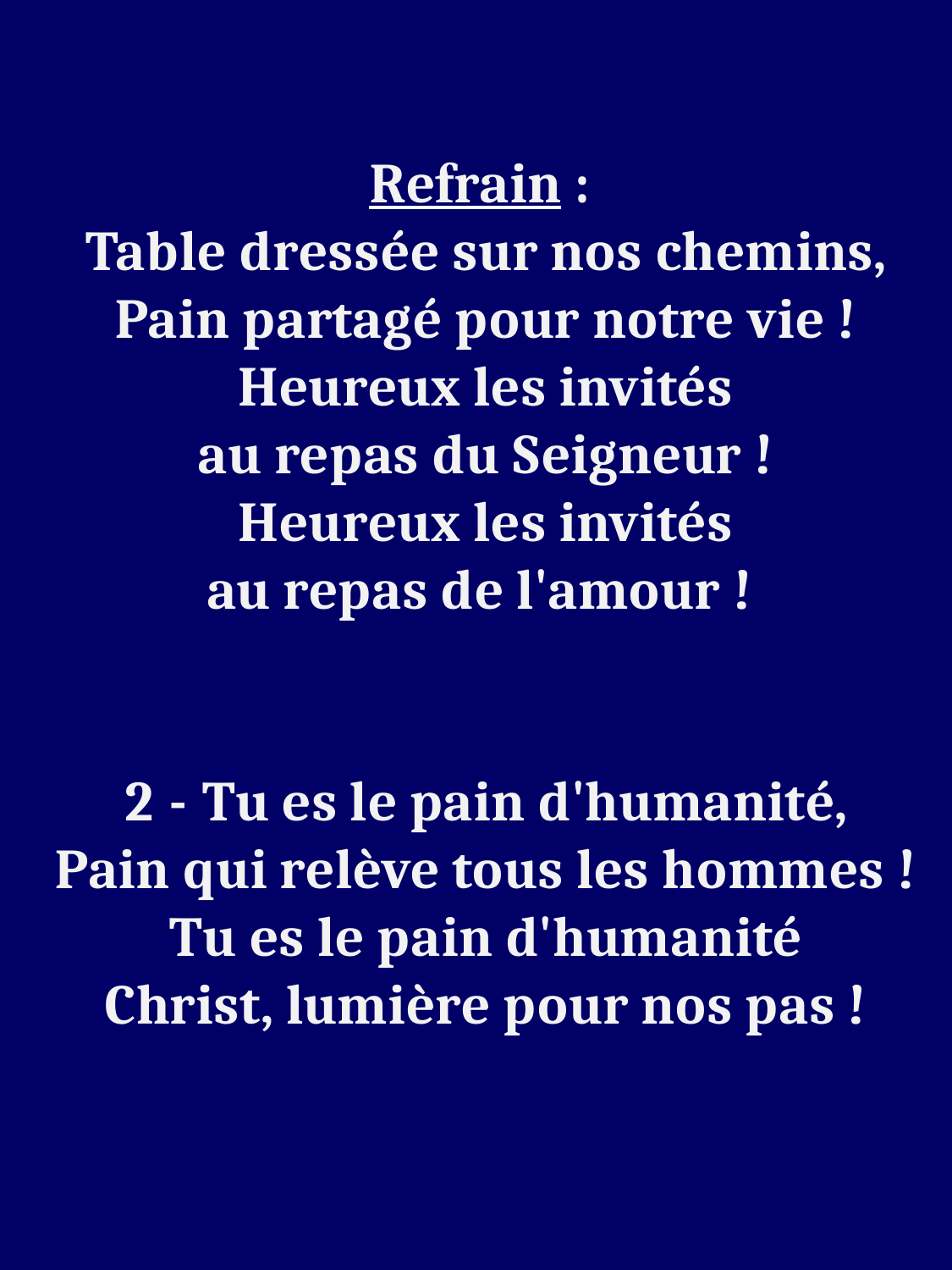

Refrain :
Table dressée sur nos chemins,
Pain partagé pour notre vie !
Heureux les invités
au repas du Seigneur !
Heureux les invités
au repas de l'amour !

2 - Tu es le pain d'humanité,
Pain qui relève tous les hommes !
Tu es le pain d'humanité
Christ, lumière pour nos pas !